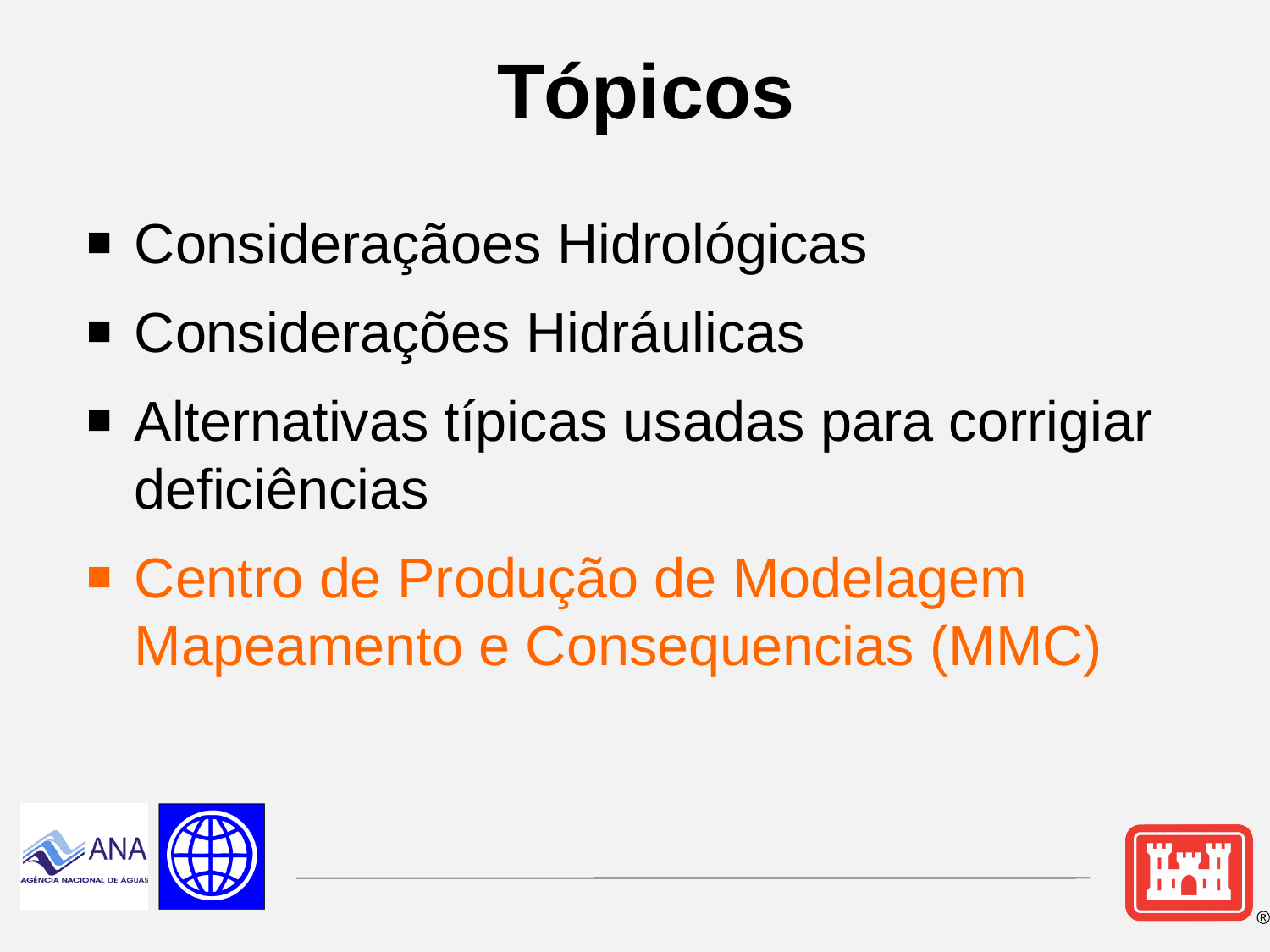

# Tópicos
Consideraçãoes Hidrológicas
Considerações Hidráulicas
Alternativas típicas usadas para corrigiar deficiências
Centro de Produção de Modelagem Mapeamento e Consequencias (MMC)